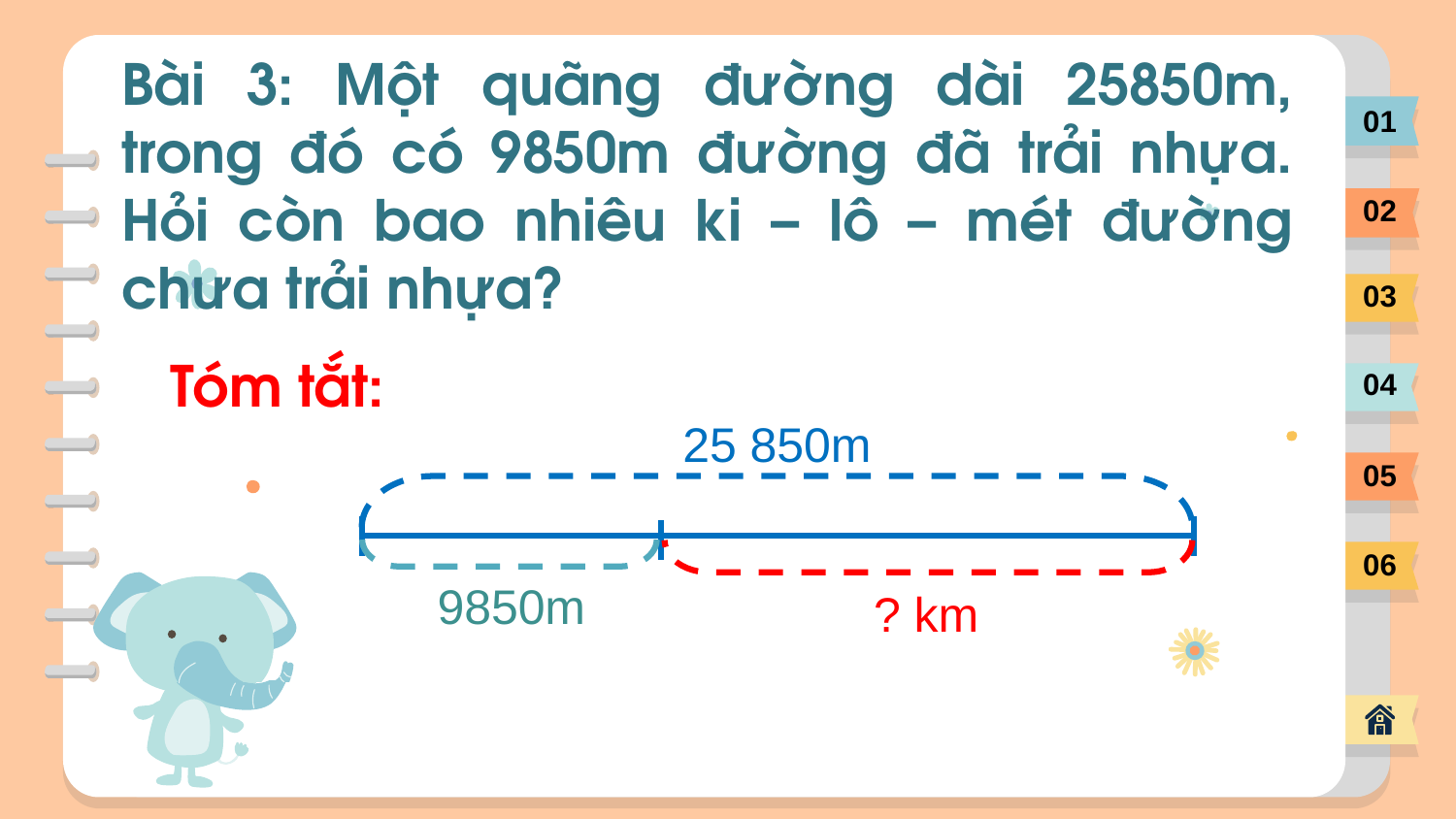

Bài 3: Một quãng đường dài 25850m, trong đó có 9850m đường đã trải nhựa. Hỏi còn bao nhiêu ki – lô – mét đường chưa trải nhựa?

01
02
03

Tóm tắt:
04

25 850m
05
06
9850m

? km